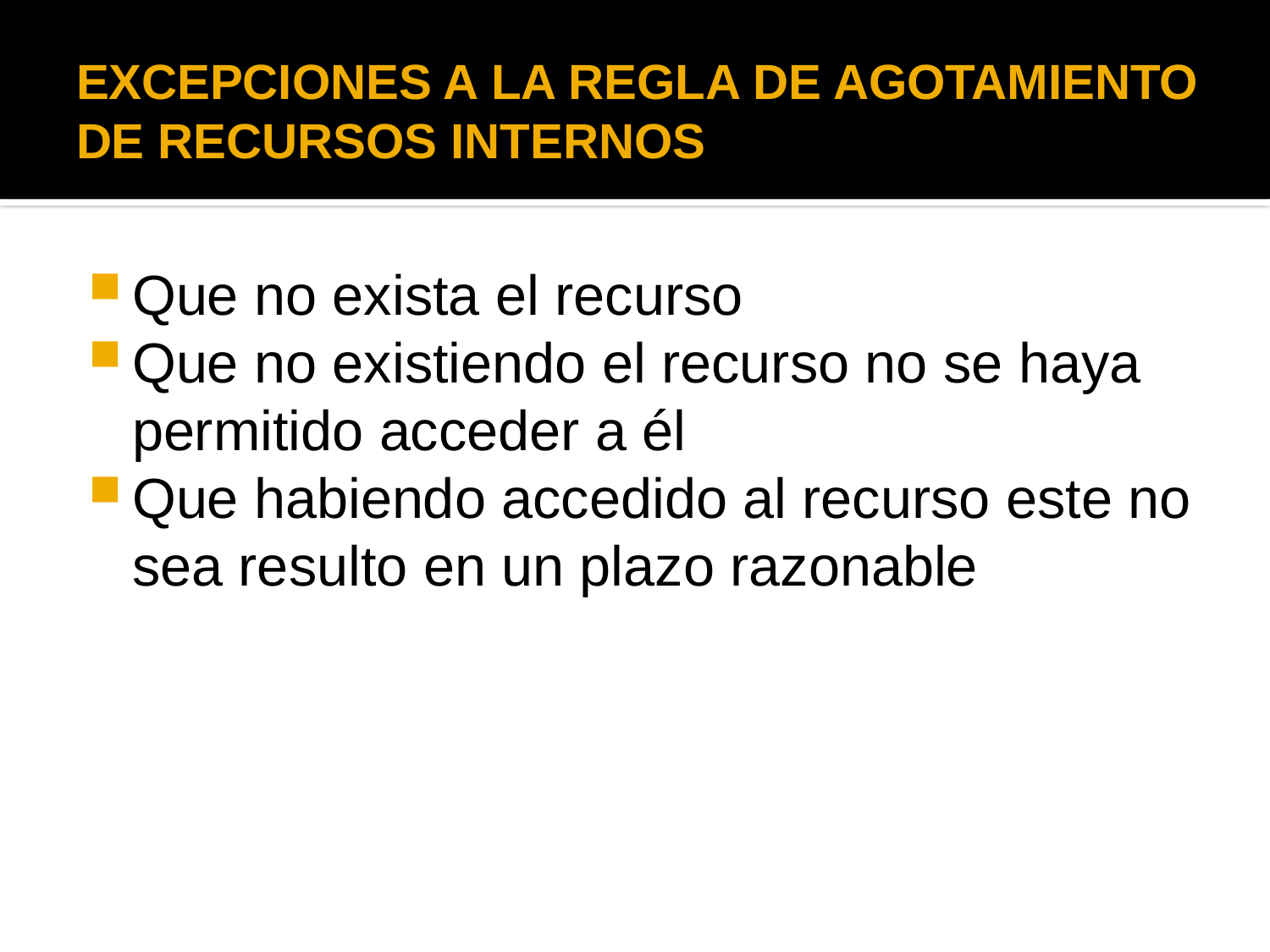

# EXCEPCIONES A LA REGLA DE AGOTAMIENTO DE RECURSOS INTERNOS
Que no exista el recurso
Que no existiendo el recurso no se haya permitido acceder a él
Que habiendo accedido al recurso este no sea resulto en un plazo razonable